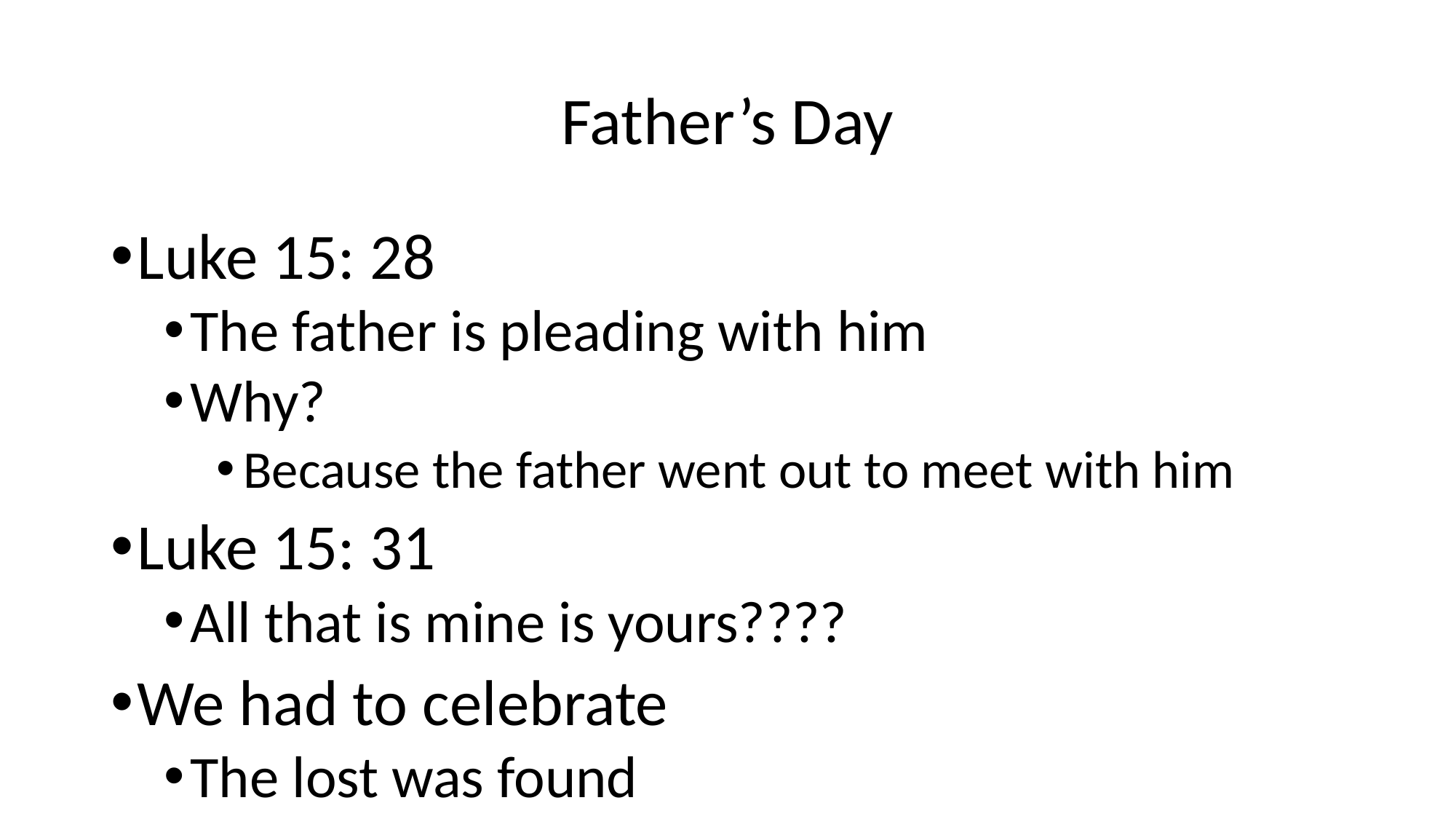

# Father’s Day
Luke 15: 28
The father is pleading with him
Why?
Because the father went out to meet with him
Luke 15: 31
All that is mine is yours????
We had to celebrate
The lost was found